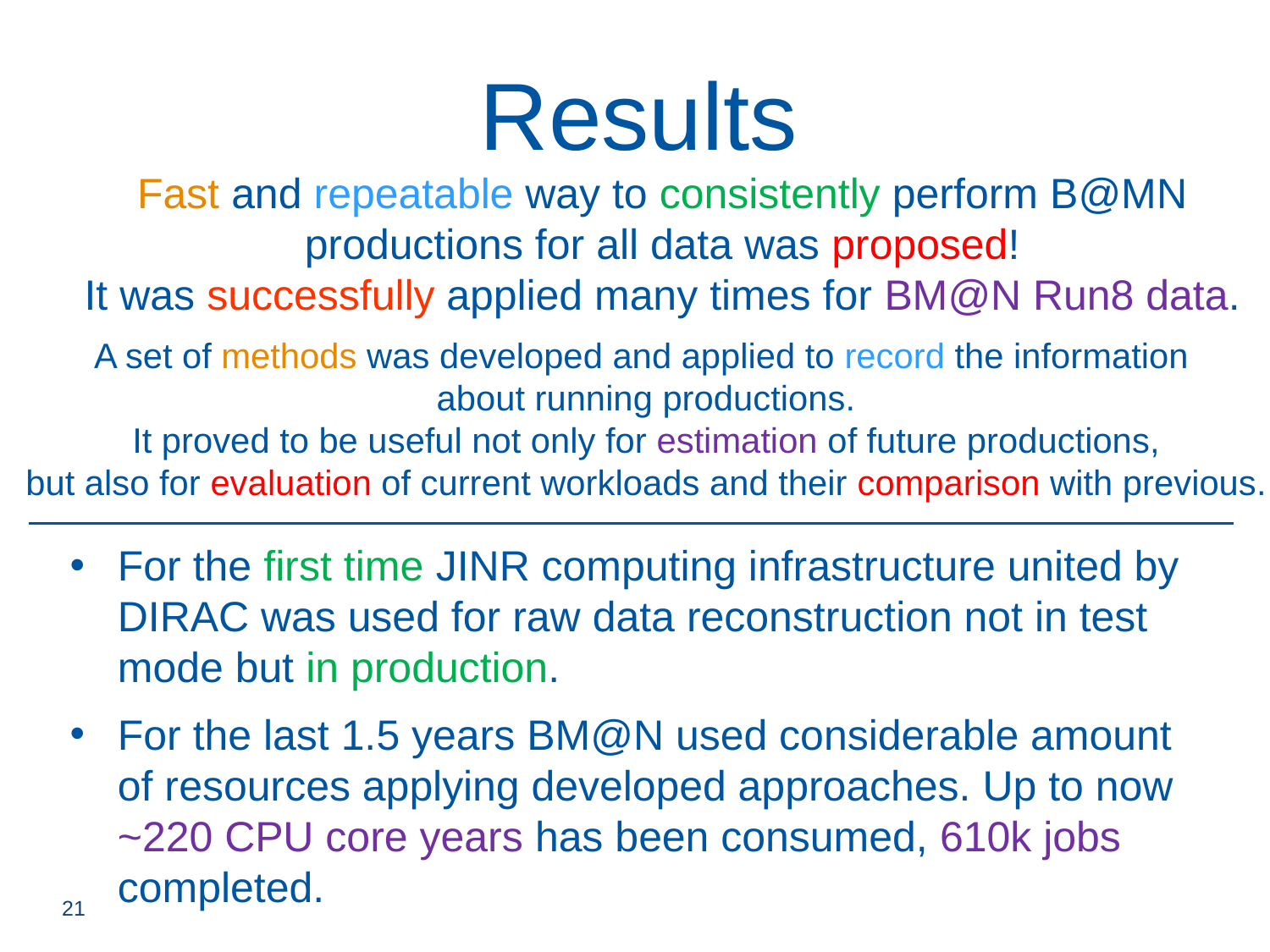

Results
Fast and repeatable way to consistently perform B@MN productions for all data was proposed!
It was successfully applied many times for BM@N Run8 data.
A set of methods was developed and applied to record the information
about running productions.
It proved to be useful not only for estimation of future productions,
but also for evaluation of current workloads and their comparison with previous.
# For the first time JINR computing infrastructure united by DIRAC was used for raw data reconstruction not in test mode but in production.
For the last 1.5 years BM@N used considerable amount of resources applying developed approaches. Up to now ~220 CPU core years has been consumed, 610k jobs completed.
21